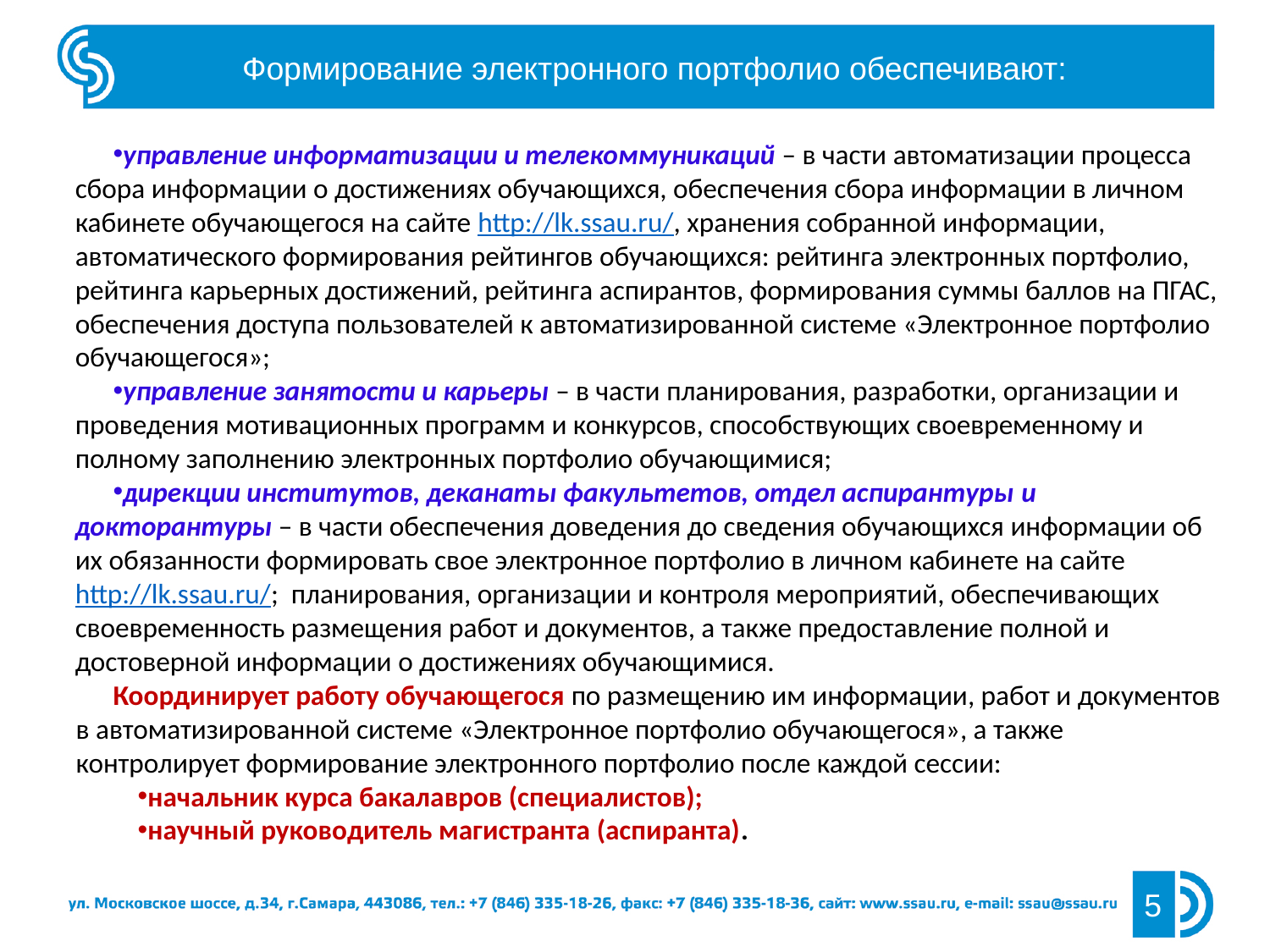

Формирование электронного портфолио обеспечивают:
управление информатизации и телекоммуникаций – в части автоматизации процесса сбора информации о достижениях обучающихся, обеспечения сбора информации в личном кабинете обучающегося на сайте http://lk.ssau.ru/, хранения собранной информации, автоматического формирования рейтингов обучающихся: рейтинга электронных портфолио, рейтинга карьерных достижений, рейтинга аспирантов, формирования суммы баллов на ПГАС, обеспечения доступа пользователей к автоматизированной системе «Электронное портфолио обучающегося»;
управление занятости и карьеры – в части планирования, разработки, организации и проведения мотивационных программ и конкурсов, способствующих своевременному и полному заполнению электронных портфолио обучающимися;
дирекции институтов, деканаты факультетов, отдел аспирантуры и докторантуры – в части обеспечения доведения до сведения обучающихся информации об их обязанности формировать свое электронное портфолио в личном кабинете на сайте http://lk.ssau.ru/;  планирования, организации и контроля мероприятий, обеспечивающих своевременность размещения работ и документов, а также предоставление полной и достоверной информации о достижениях обучающимися.
Координирует работу обучающегося по размещению им информации, работ и документов в автоматизированной системе «Электронное портфолио обучающегося», а также контролирует формирование электронного портфолио после каждой сессии:
начальник курса бакалавров (специалистов);
научный руководитель магистранта (аспиранта).
5